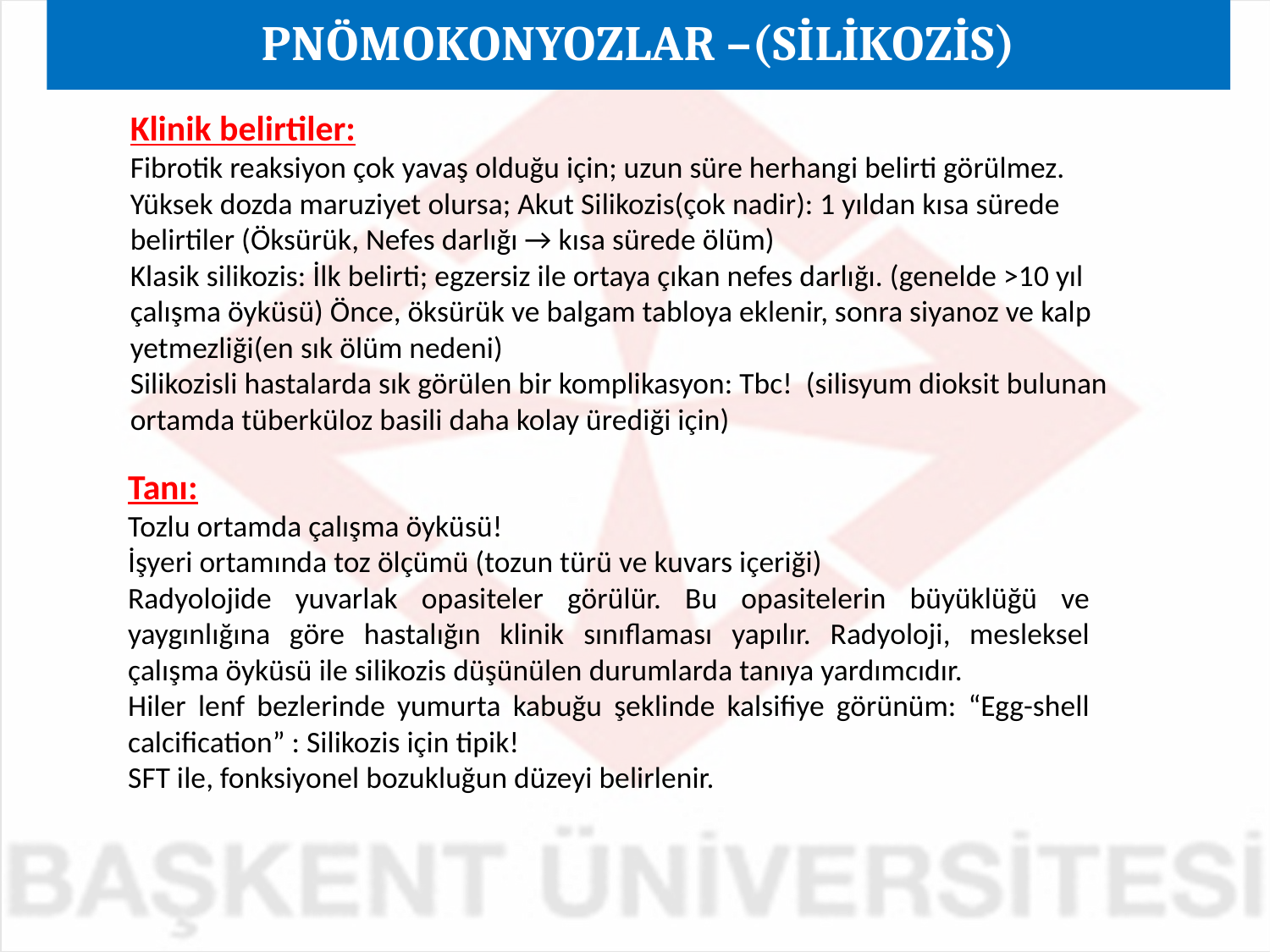

PNÖMOKONYOZLAR –(SİLİKOZİS)
Klinik belirtiler:
Fibrotik reaksiyon çok yavaş olduğu için; uzun süre herhangi belirti görülmez.
Yüksek dozda maruziyet olursa; Akut Silikozis(çok nadir): 1 yıldan kısa sürede belirtiler (Öksürük, Nefes darlığı → kısa sürede ölüm)
Klasik silikozis: İlk belirti; egzersiz ile ortaya çıkan nefes darlığı. (genelde >10 yıl çalışma öyküsü) Önce, öksürük ve balgam tabloya eklenir, sonra siyanoz ve kalp yetmezliği(en sık ölüm nedeni)
Silikozisli hastalarda sık görülen bir komplikasyon: Tbc!  (silisyum dioksit bulunan ortamda tüberküloz basili daha kolay ürediği için)
Tanı:
Tozlu ortamda çalışma öyküsü!
İşyeri ortamında toz ölçümü (tozun türü ve kuvars içeriği)
Radyolojide yuvarlak opasiteler görülür. Bu opasitelerin büyüklüğü ve yaygınlığına göre hastalığın klinik sınıflaması yapılır. Radyoloji, mesleksel çalışma öyküsü ile silikozis düşünülen durumlarda tanıya yardımcıdır.
Hiler lenf bezlerinde yumurta kabuğu şeklinde kalsifiye görünüm: “Egg-shell calcification” : Silikozis için tipik!
SFT ile, fonksiyonel bozukluğun düzeyi belirlenir.